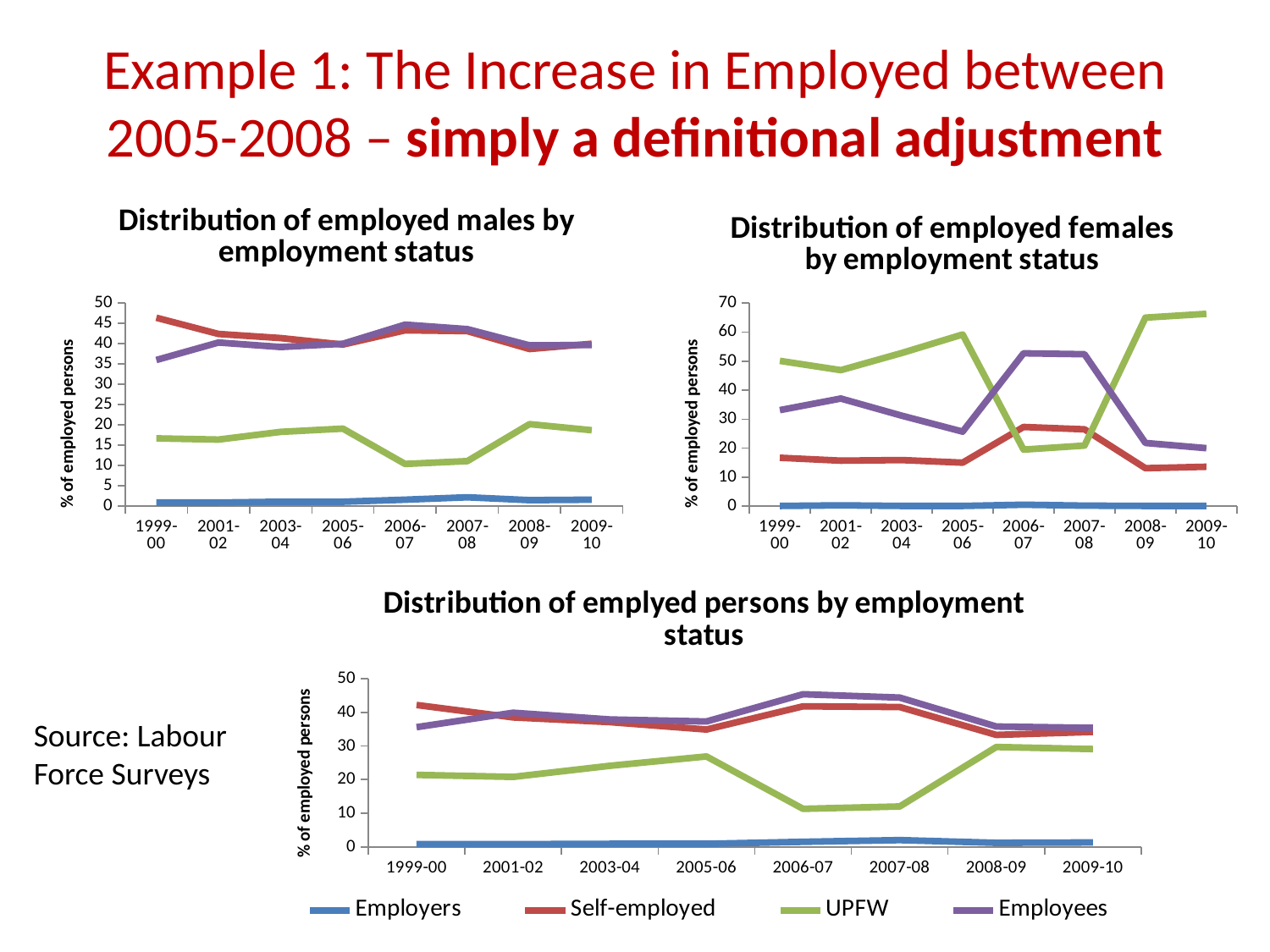

# Example 1: The Increase in Employed between 2005-2008 – simply a definitional adjustment

### Chart: Distribution of employed males by employment status

| Category | Employers | Self-employed | UPFW | Employees |
|---|---|---|---|---|
| 1999-00 | 0.9 | 46.4 | 16.7 | 36.0 |
| 2001-02 | 0.9 | 42.4 | 16.4 | 40.300000000000004 |
| 2003-04 | 1.1 | 41.4 | 18.3 | 39.2 |
| 2005-06 | 1.1 | 39.800000000000004 | 19.1 | 40.0 |
| 2006-07 | 1.6 | 43.3 | 10.4 | 44.7 |
| 2007-08 | 2.2 | 43.1 | 11.1 | 43.6 |
| 2008-09 | 1.5 | 38.7 | 20.2 | 39.6 |
| 2009-10 | 1.6 | 40.0 | 18.7 | 39.7 |

### Chart: Distribution of employed females by employment status

| Category | Employers | Self-employed | UPFW | Employees |
|---|---|---|---|---|
| 1999-00 | 0.1 | 16.7 | 50.1 | 33.1 |
| 2001-02 | 0.3000000000000003 | 15.7 | 46.9 | 37.1 |
| 2003-04 | 0.1 | 15.9 | 52.8 | 31.2 |
| 2005-06 | 0.1 | 15.0 | 59.2 | 25.7 |
| 2006-07 | 0.5 | 27.3 | 19.5 | 52.7 |
| 2007-08 | 0.2 | 26.5 | 20.9 | 52.4 |
| 2008-09 | 0.1 | 13.1 | 65.0 | 21.8 |
| 2009-10 | 0.1 | 13.6 | 66.3 | 20.0 |

### Chart: Distribution of emplyed persons by employment status

| Category | Employers | Self-employed | UPFW | Employees |
|---|---|---|---|---|
| 1999-00 | 0.8 | 42.2 | 21.4 | 35.6 |
| 2001-02 | 0.8 | 38.5 | 20.8 | 39.9 |
| 2003-04 | 0.9 | 37.1 | 24.1 | 37.9 |
| 2005-06 | 0.9 | 34.9 | 26.9 | 37.300000000000004 |
| 2006-07 | 1.5 | 41.8 | 11.3 | 45.4 |
| 2007-08 | 2.0 | 41.6 | 12.0 | 44.4 |
| 2008-09 | 1.2 | 33.300000000000004 | 29.7 | 35.800000000000004 |
| 2009-10 | 1.3 | 34.2 | 29.1 | 35.4 |
Source: Labour Force Surveys